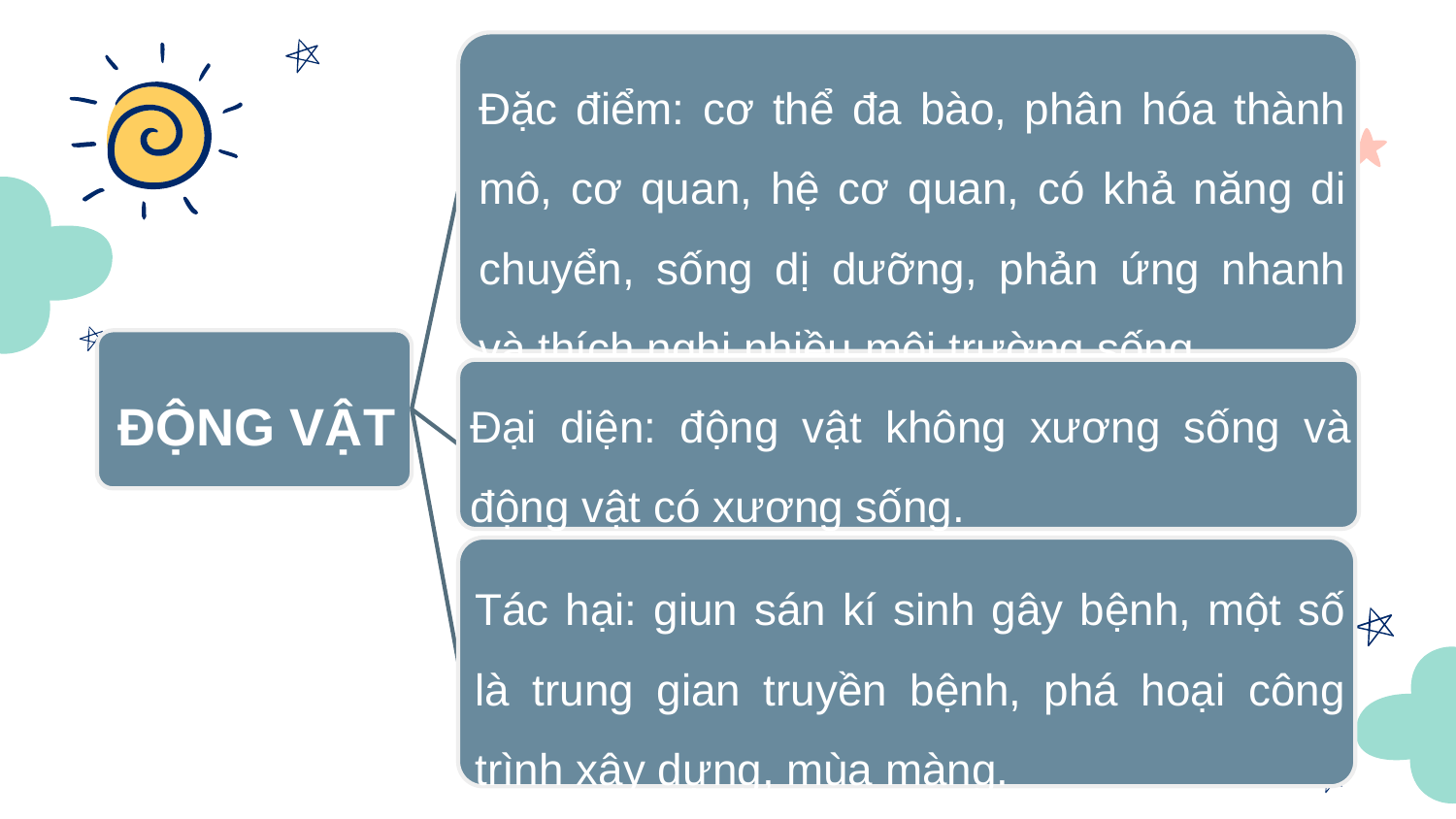

ĐỘNG VẬT

Đặc điểm: cơ thể đa bào, phân hóa thành mô, cơ quan, hệ cơ quan, có khả năng di chuyển, sống dị dưỡng, phản ứng nhanh và thích nghi nhiều môi trường sống.

Đại diện: động vật không xương sống và động vật có xương sống.

Tác hại: giun sán kí sinh gây bệnh, một số là trung gian truyền bệnh, phá hoại công trình xây dựng, mùa màng.